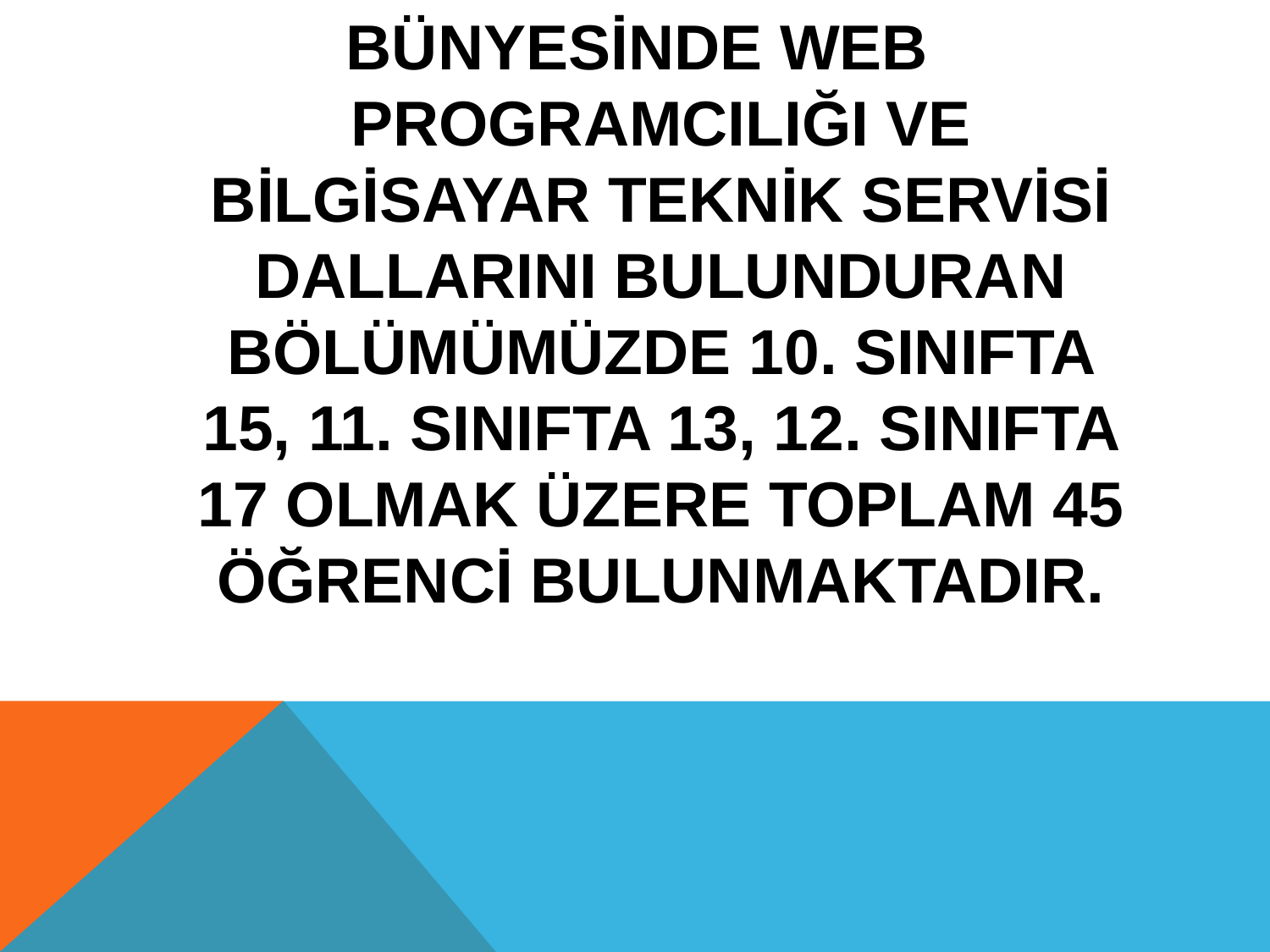

BÜNYESİNDE WEB PROGRAMCILIĞI VE BİLGİSAYAR TEKNİK SERVİSİ DALLARINI BULUNDURAN BÖLÜMÜMÜZDE 10. SINIFTA 15, 11. SINIFTA 13, 12. SINIFTA 17 OLMAK ÜZERE TOPLAM 45 ÖĞRENCİ BULUNMAKTADIR.